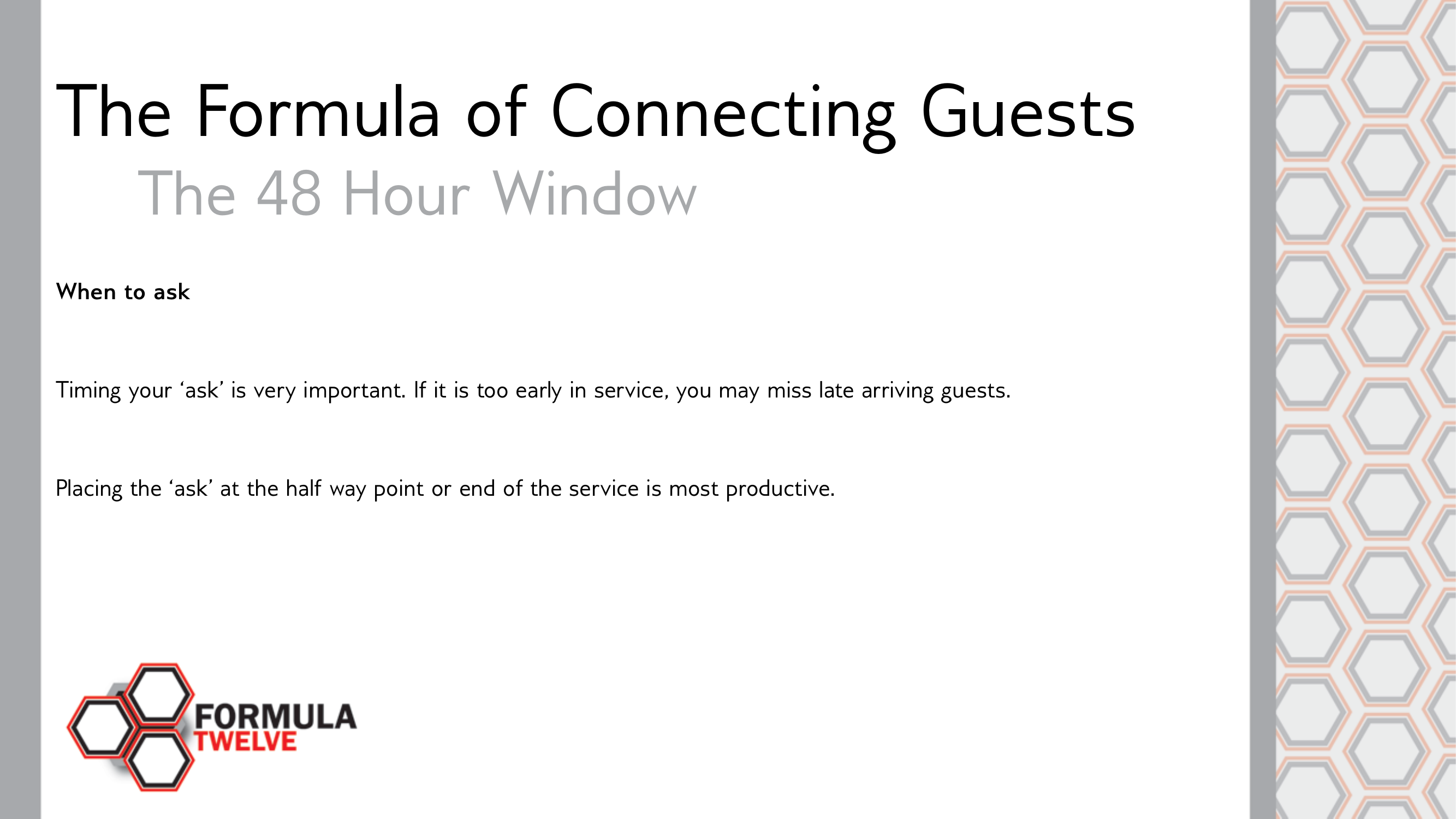

The Formula of Connecting Guests
	The 48 Hour Window

When to ask

Timing your ‘ask’ is very important. If it is too early in service, you may miss late arriving guests.

Placing the ‘ask’ at the half way point or end of the service is most productive.